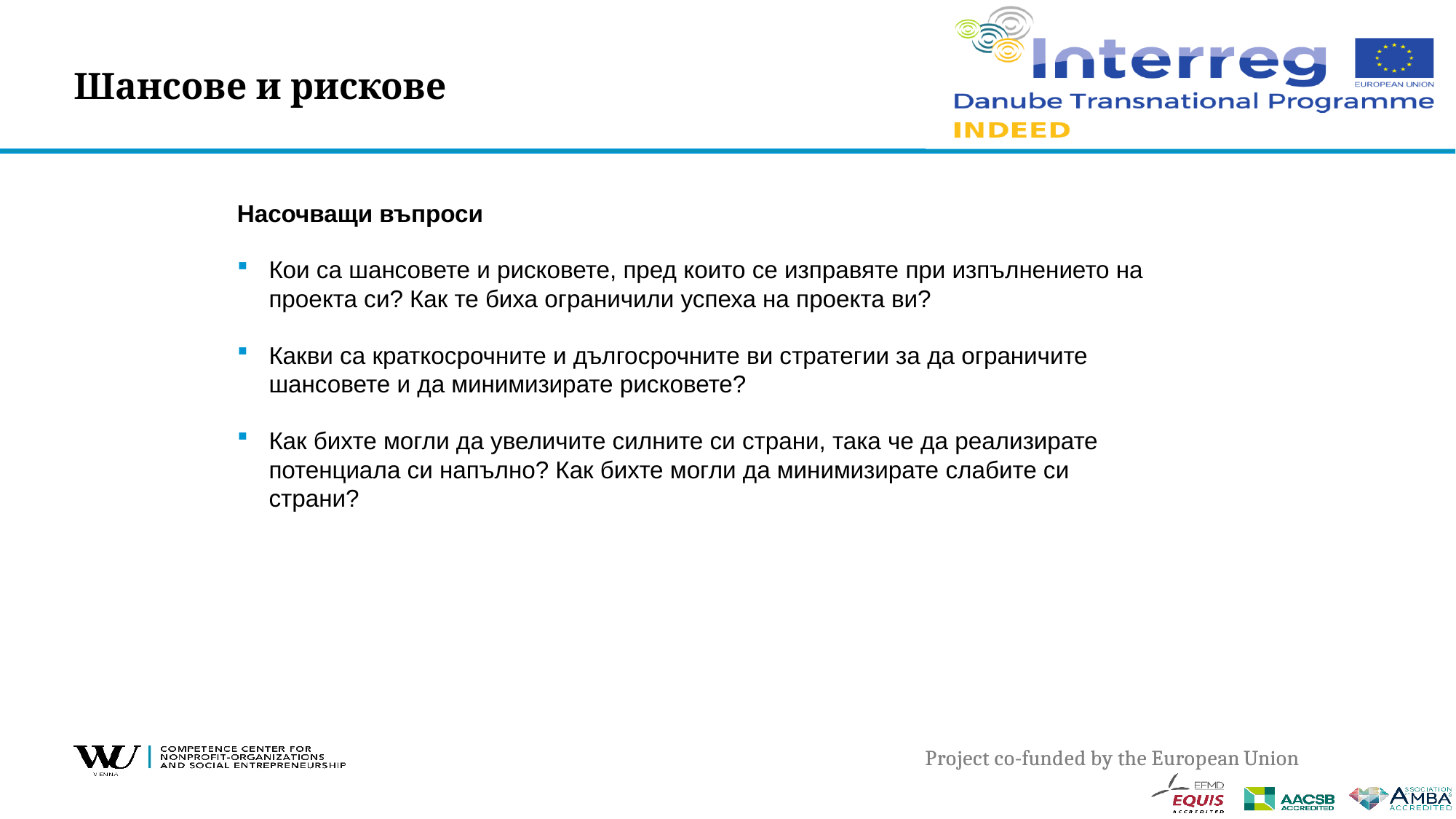

# Шансове и рискове
Насочващи въпроси
Кои са шансовете и рисковете, пред които се изправяте при изпълнението на проекта си? Как те биха ограничили успеха на проекта ви?
Какви са краткосрочните и дългосрочните ви стратегии за да ограничите шансовете и да минимизирате рисковете?
Как бихте могли да увеличите силните си страни, така че да реализирате потенциала си напълно? Как бихте могли да минимизирате слабите си страни?